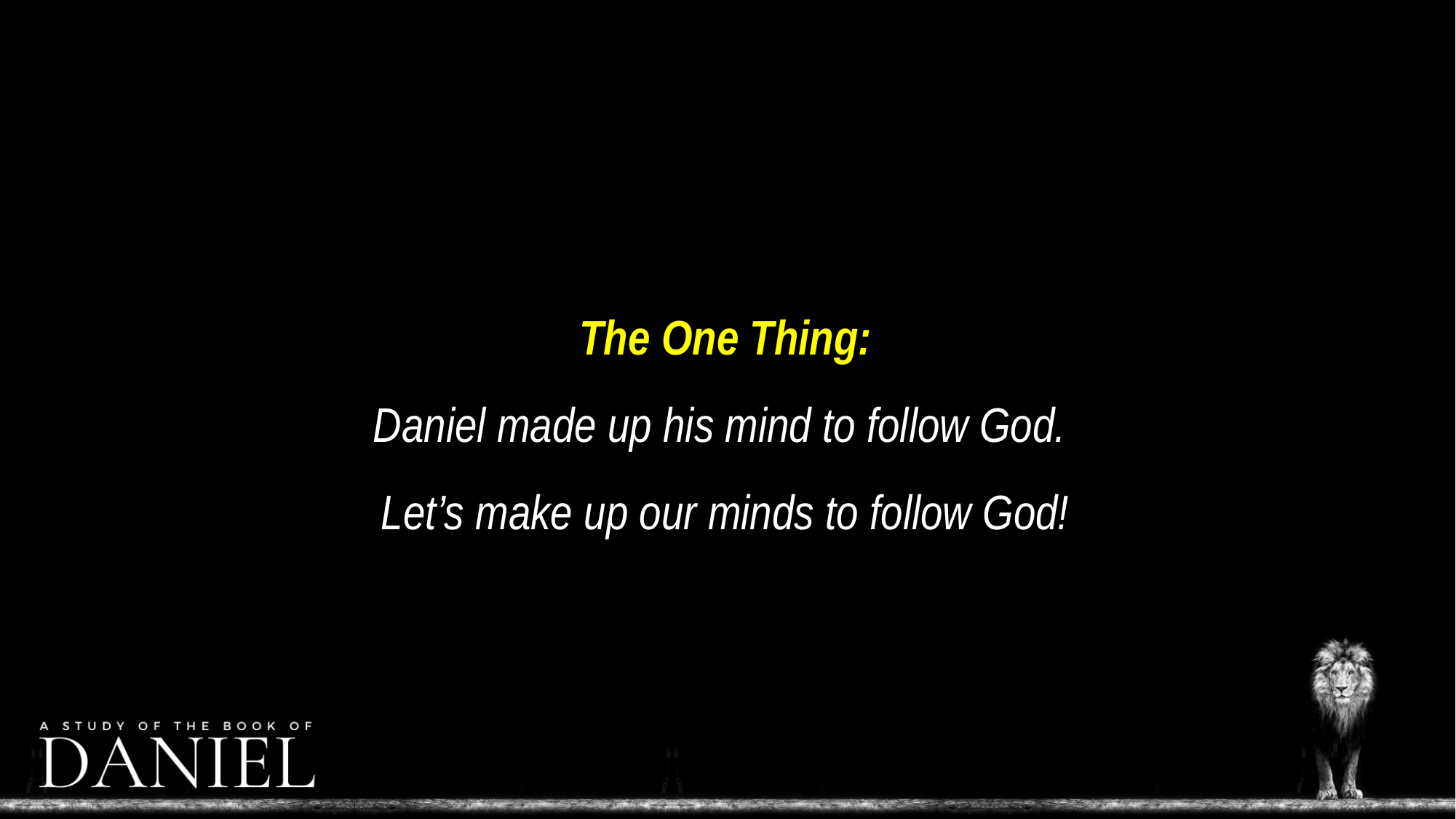

The One Thing:
Daniel made up his mind to follow God.
Let’s make up our minds to follow God!